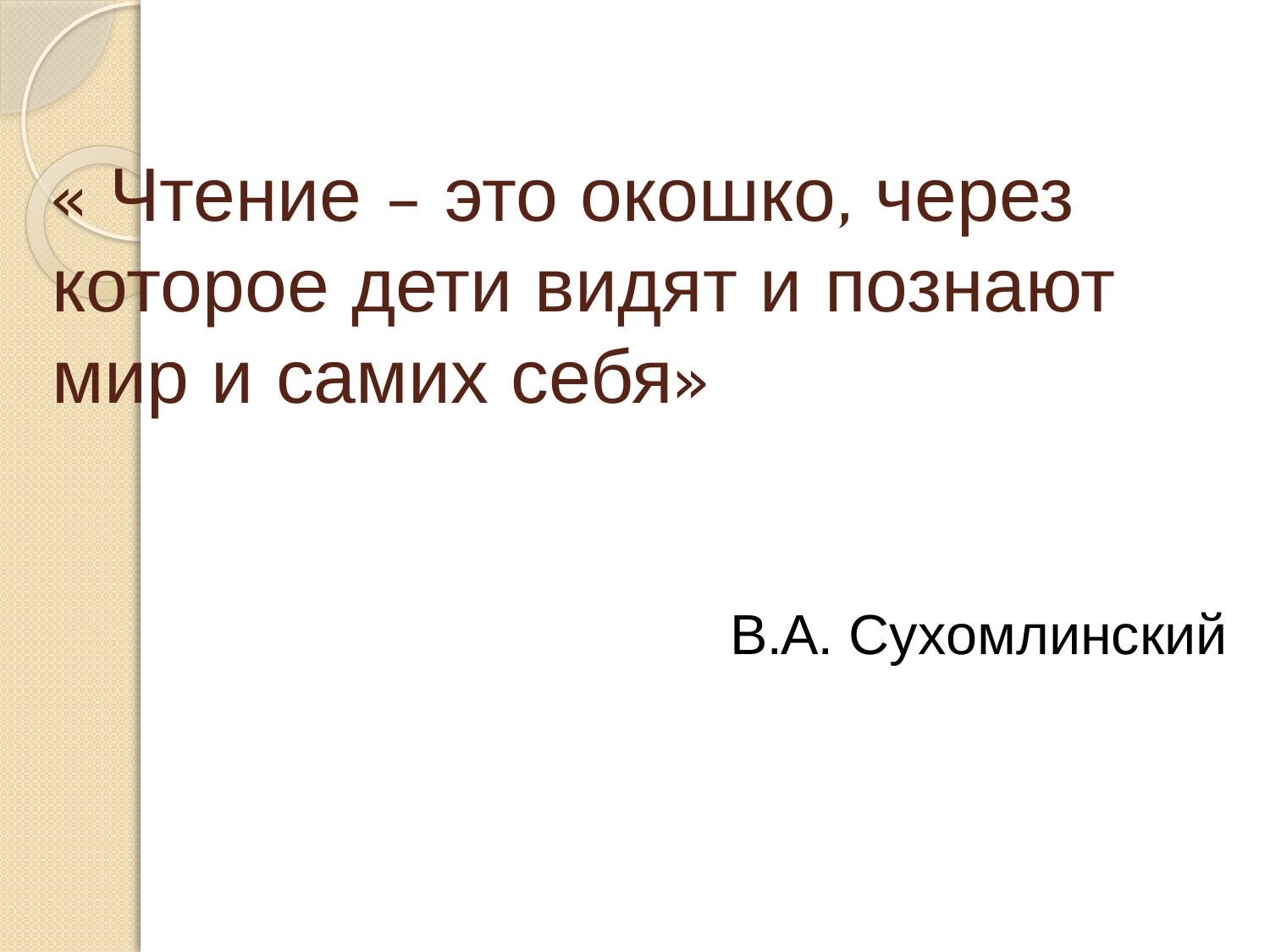

# « Чтение – это окошко, через которое дети видят и познают мир и самих себя»

В.А. Сухомлинский